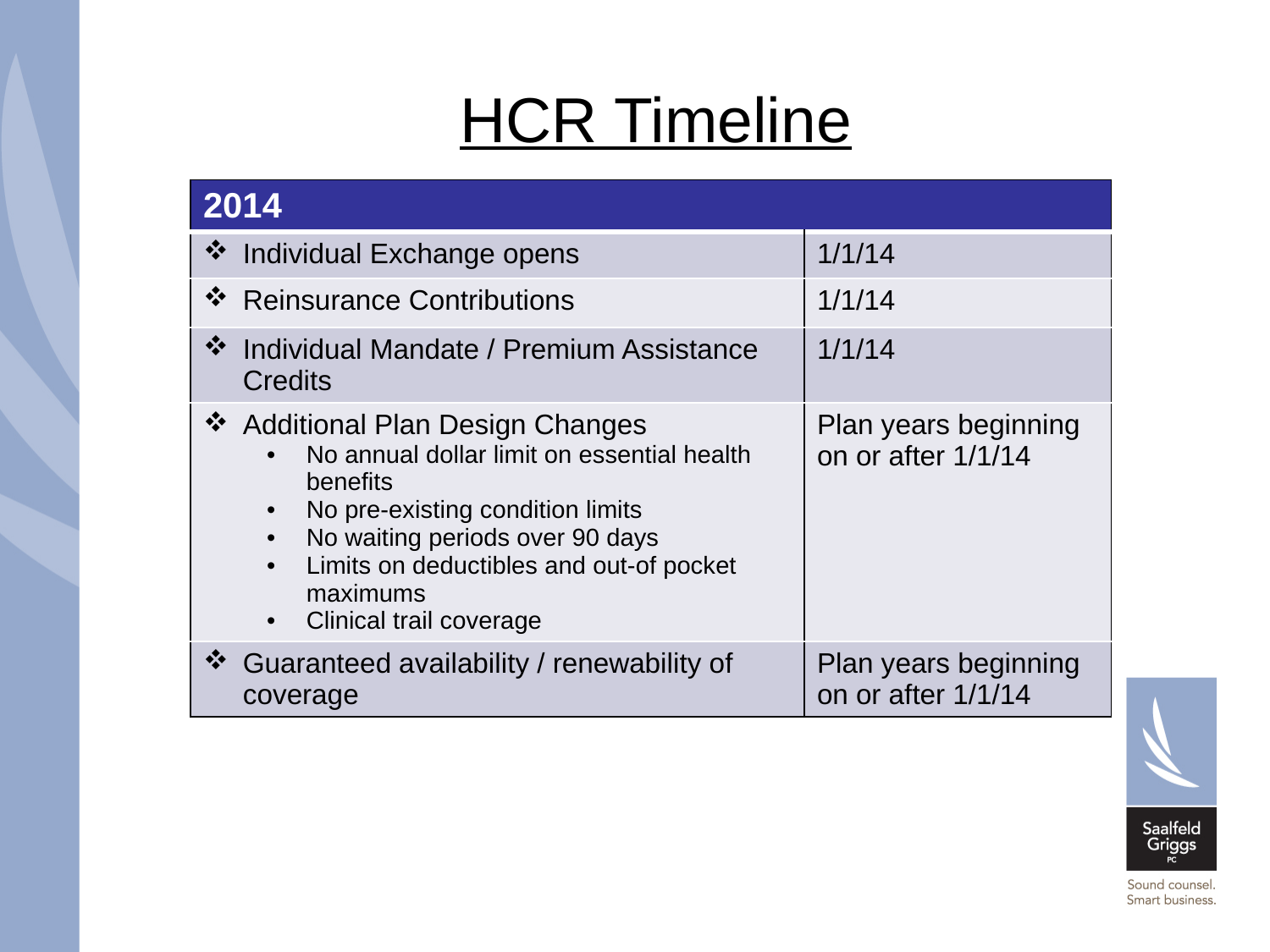

# HCR Timeline
| 2014 |  |
| --- | --- |
| Individual Exchange opens | 1/1/14 |
| Reinsurance Contributions | 1/1/14 |
| Individual Mandate / Premium Assistance Credits | 1/1/14 |
| Additional Plan Design Changes No annual dollar limit on essential health benefits No pre-existing condition limits No waiting periods over 90 days Limits on deductibles and out-of pocket maximums Clinical trail coverage | Plan years beginning on or after 1/1/14 |
| Guaranteed availability / renewability of coverage | Plan years beginning on or after 1/1/14 |